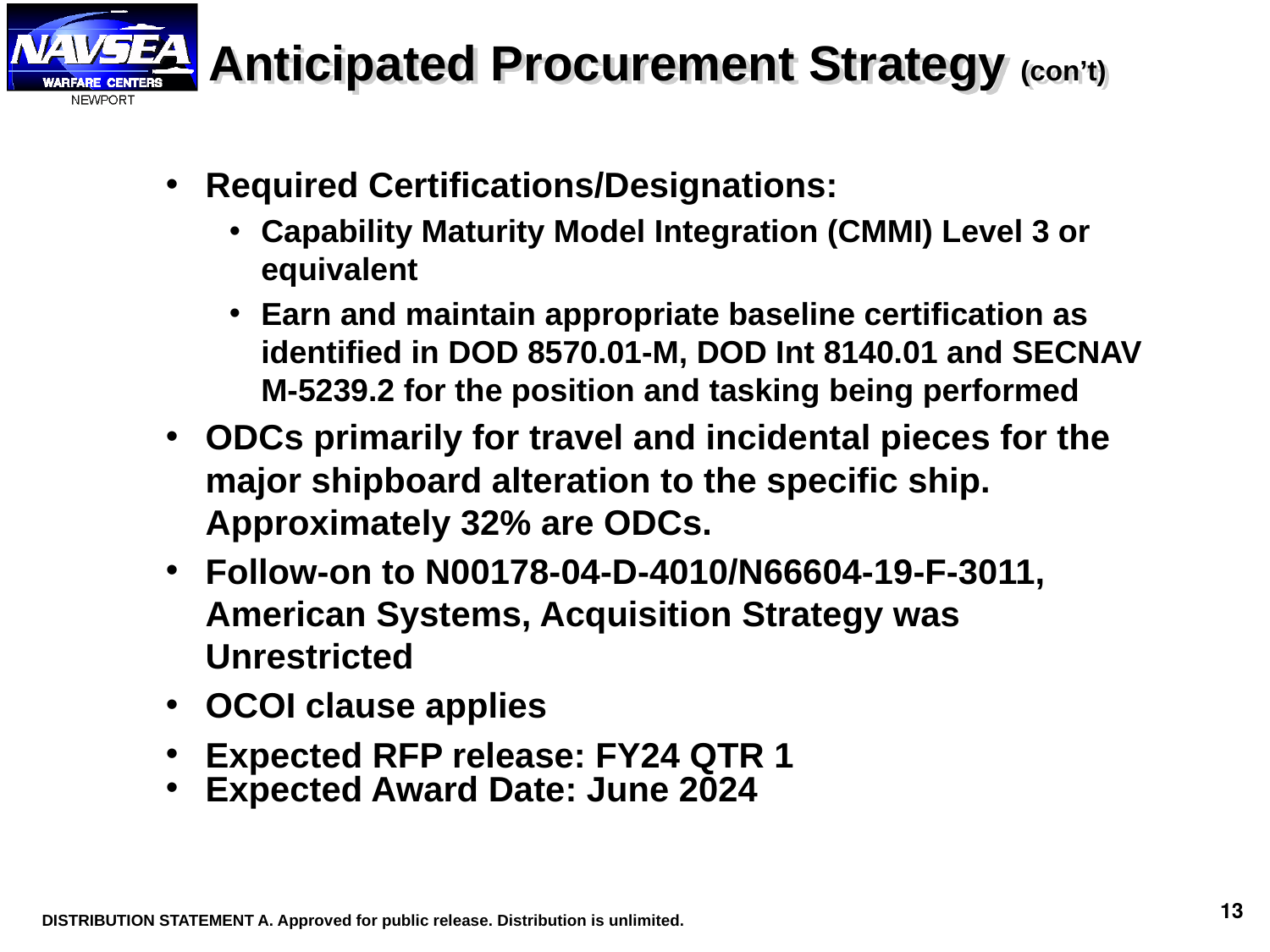

Anticipated Procurement Strategy (con’t)
Required Certifications/Designations:
Capability Maturity Model Integration (CMMI) Level 3 or equivalent
Earn and maintain appropriate baseline certification as identified in DOD 8570.01-M, DOD Int 8140.01 and SECNAV M-5239.2 for the position and tasking being performed
ODCs primarily for travel and incidental pieces for the major shipboard alteration to the specific ship. Approximately 32% are ODCs.
Follow-on to N00178-04-D-4010/N66604-19-F-3011, American Systems, Acquisition Strategy was Unrestricted
OCOI clause applies
Expected RFP release: FY24 QTR 1
Expected Award Date: June 2024

13